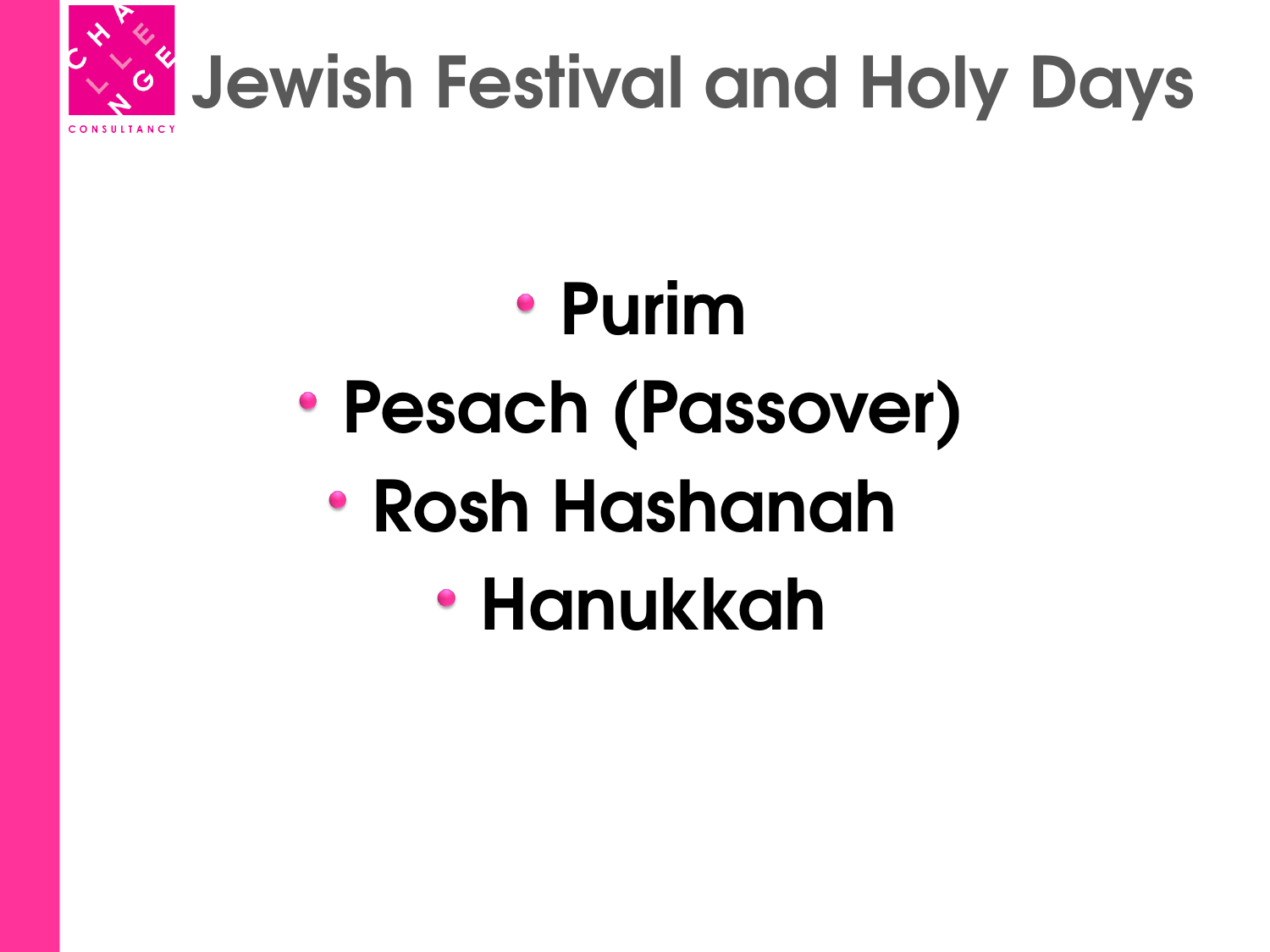

# Jewish Festival and Holy Days

Purim
Pesach (Passover)
Rosh Hashanah
Hanukkah